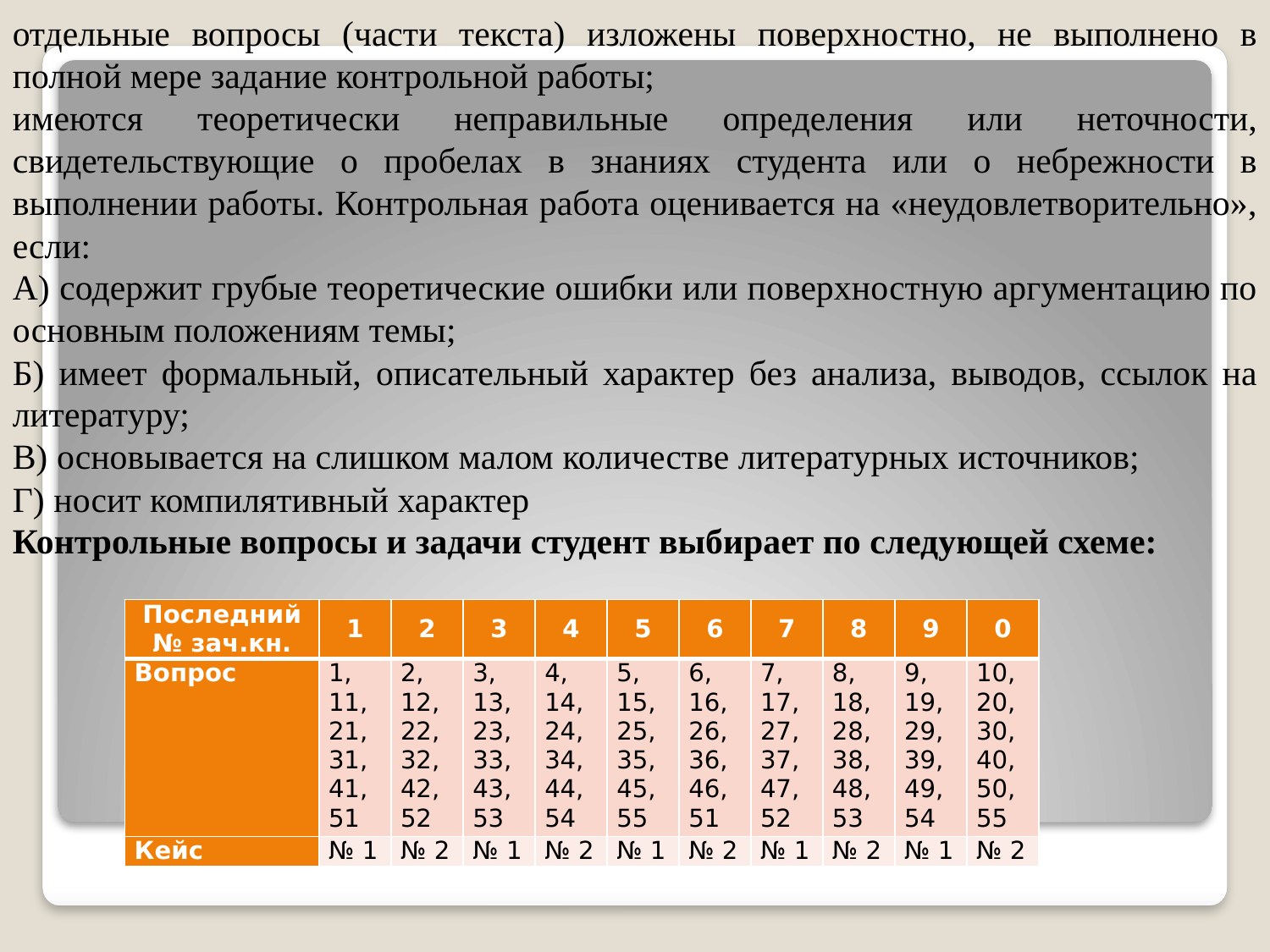

отдельные вопросы (части текста) изложены поверхностно, не выполнено в полной мере задание контрольной работы;
имеются теоретически неправильные определения или неточности, свидетельствующие о пробелах в знаниях студента или о небрежности в выполнении работы. Контрольная работа оценивается на «неудовлетворительно», если:
А) содержит грубые теоретические ошибки или поверхностную аргументацию по основным положениям темы;
Б) имеет формальный, описательный характер без анализа, выводов, ссылок на литературу;
В) основывается на слишком малом количестве литературных источников;
Г) носит компилятивный характер
Контрольные вопросы и задачи студент выбирает по следующей схеме:
| Последний № зач.кн. | 1 | 2 | 3 | 4 | 5 | 6 | 7 | 8 | 9 | 0 |
| --- | --- | --- | --- | --- | --- | --- | --- | --- | --- | --- |
| Вопрос | 1, 11, 21, 31, 41, 51 | 2, 12, 22, 32, 42, 52 | 3, 13, 23, 33, 43, 53 | 4, 14, 24, 34, 44, 54 | 5, 15, 25, 35, 45, 55 | 6, 16, 26, 36, 46, 51 | 7, 17, 27, 37, 47, 52 | 8, 18, 28, 38, 48, 53 | 9, 19, 29, 39, 49, 54 | 10, 20, 30, 40, 50, 55 |
| Кейс | № 1 | № 2 | № 1 | № 2 | № 1 | № 2 | № 1 | № 2 | № 1 | № 2 |